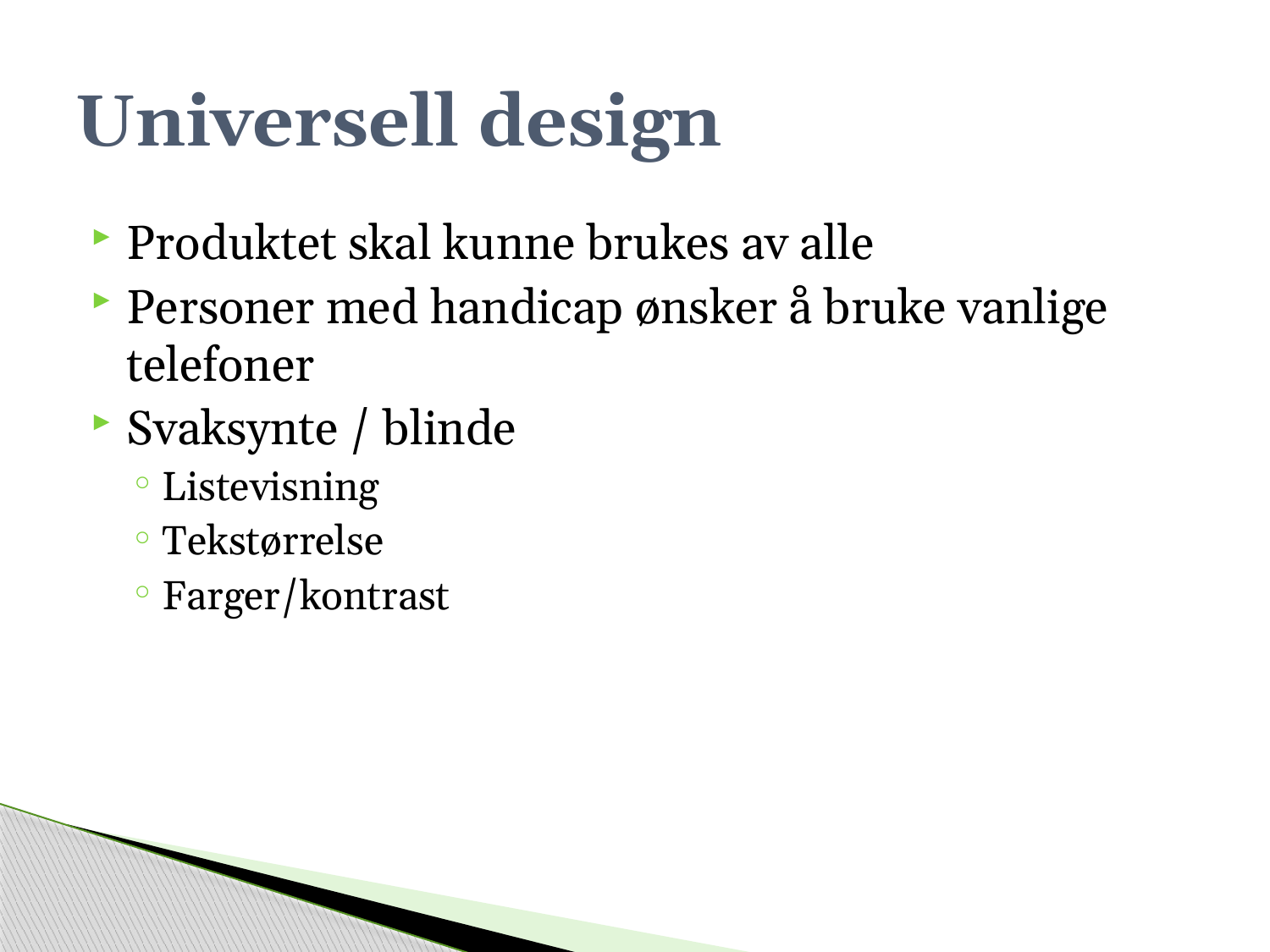

# Universell design
Produktet skal kunne brukes av alle
Personer med handicap ønsker å bruke vanlige telefoner
Svaksynte / blinde
Listevisning
Tekstørrelse
Farger/kontrast